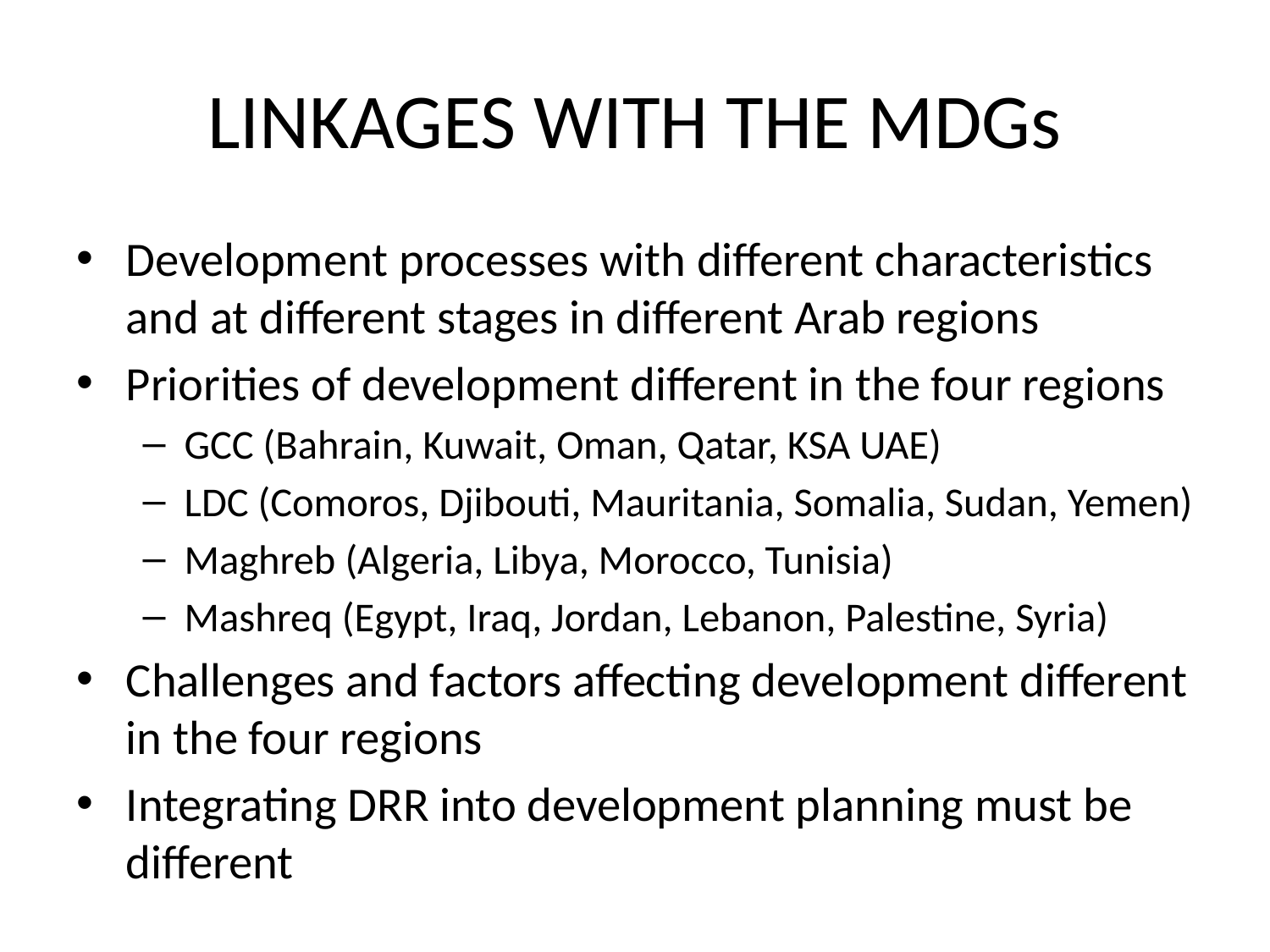

# LINKAGES WITH THE MDGs
Development processes with different characteristics and at different stages in different Arab regions
Priorities of development different in the four regions
GCC (Bahrain, Kuwait, Oman, Qatar, KSA UAE)
LDC (Comoros, Djibouti, Mauritania, Somalia, Sudan, Yemen)
Maghreb (Algeria, Libya, Morocco, Tunisia)
Mashreq (Egypt, Iraq, Jordan, Lebanon, Palestine, Syria)
Challenges and factors affecting development different in the four regions
Integrating DRR into development planning must be different